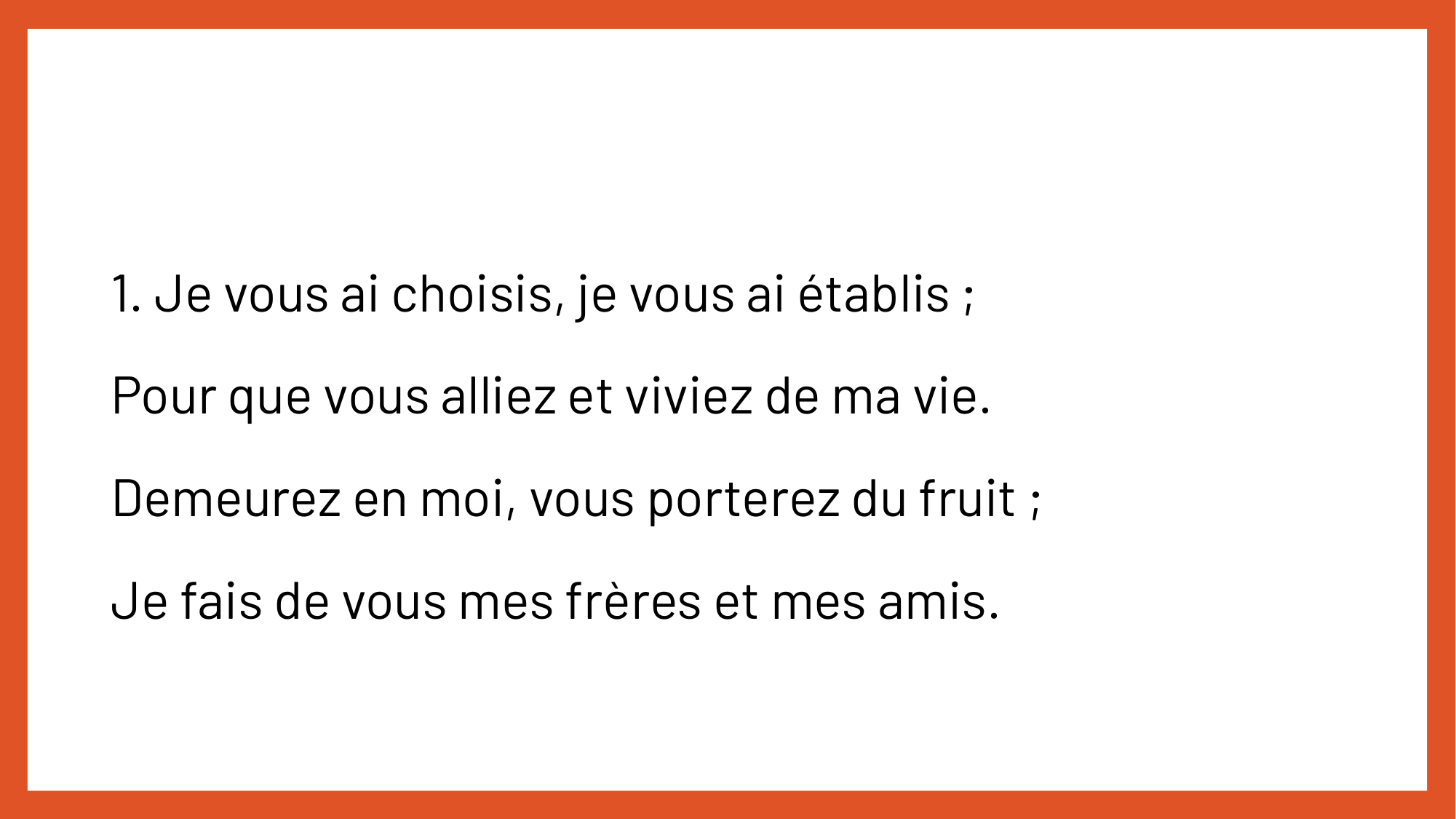

1. Je vous ai choisis, je vous ai établis ;
Pour que vous alliez et viviez de ma vie.
Demeurez en moi, vous porterez du fruit ;
Je fais de vous mes frères et mes amis.